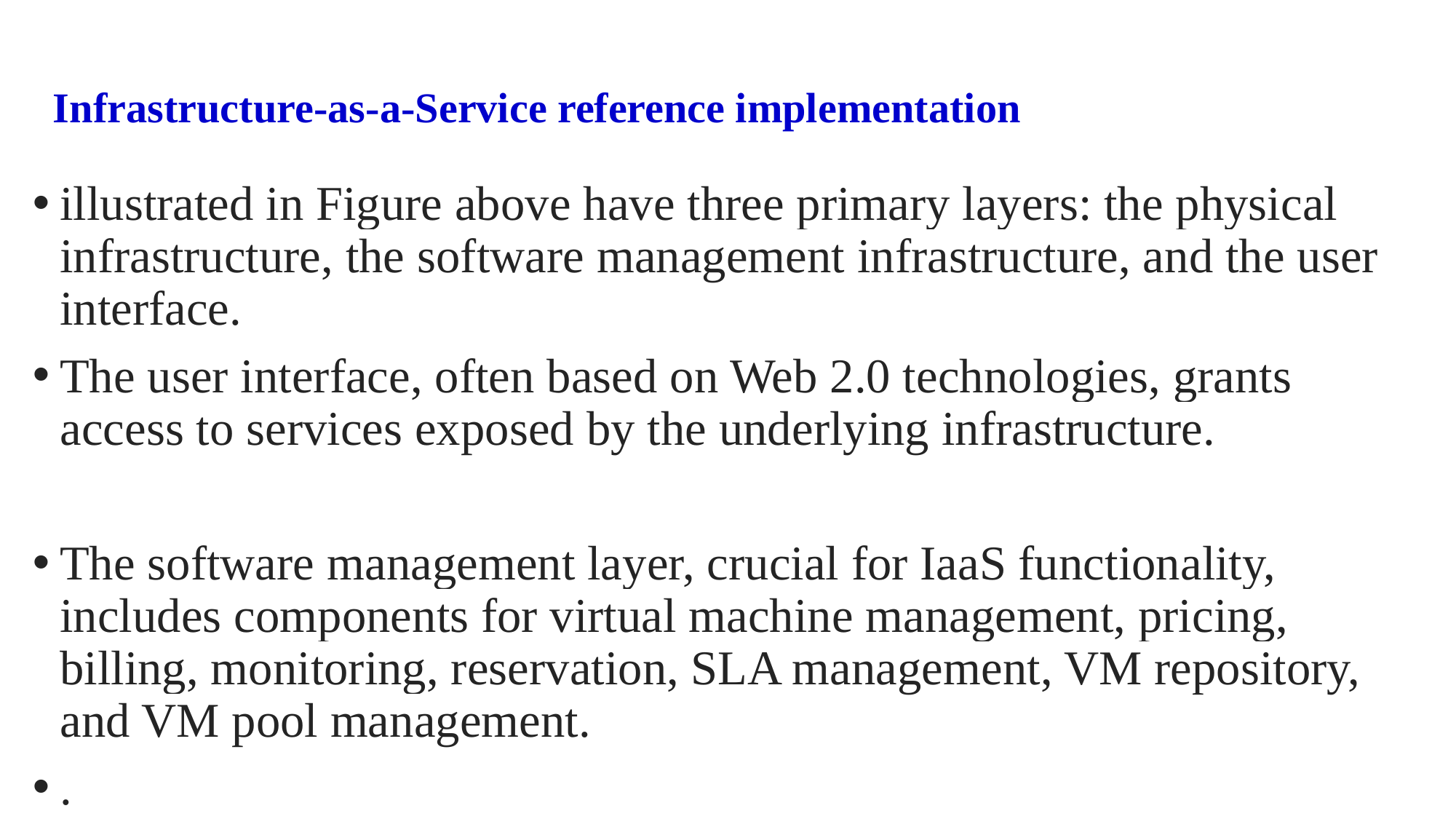

# Infrastructure-as-a-Service reference implementation
illustrated in Figure above have three primary layers: the physical infrastructure, the software management infrastructure, and the user interface.
The user interface, often based on Web 2.0 technologies, grants access to services exposed by the underlying infrastructure.

The software management layer, crucial for IaaS functionality, includes components for virtual machine management, pricing, billing, monitoring, reservation, SLA management, VM repository, and VM pool management.
.